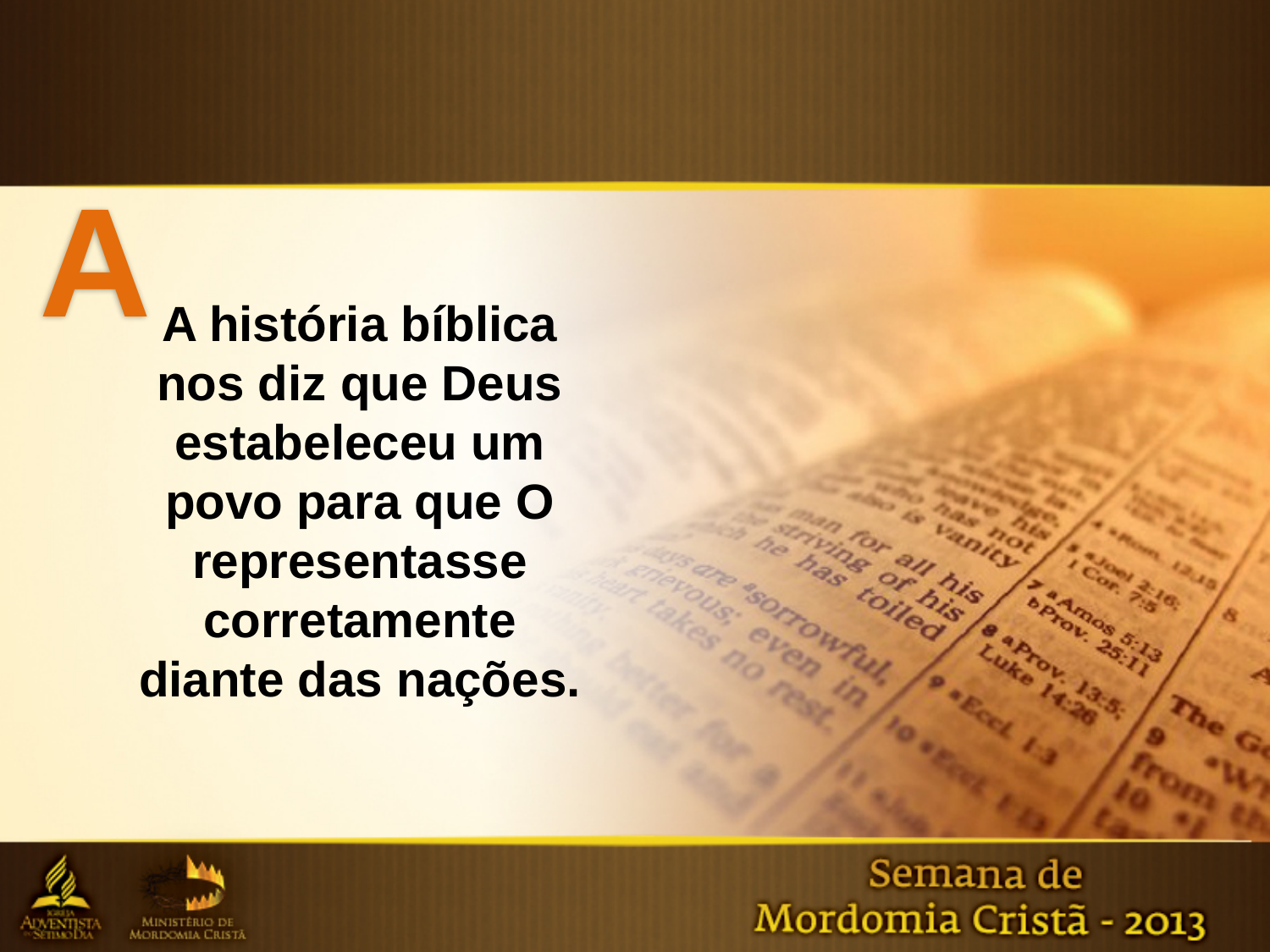

A
A história bíblica nos diz que Deus estabeleceu um povo para que O representasse corretamente diante das nações.